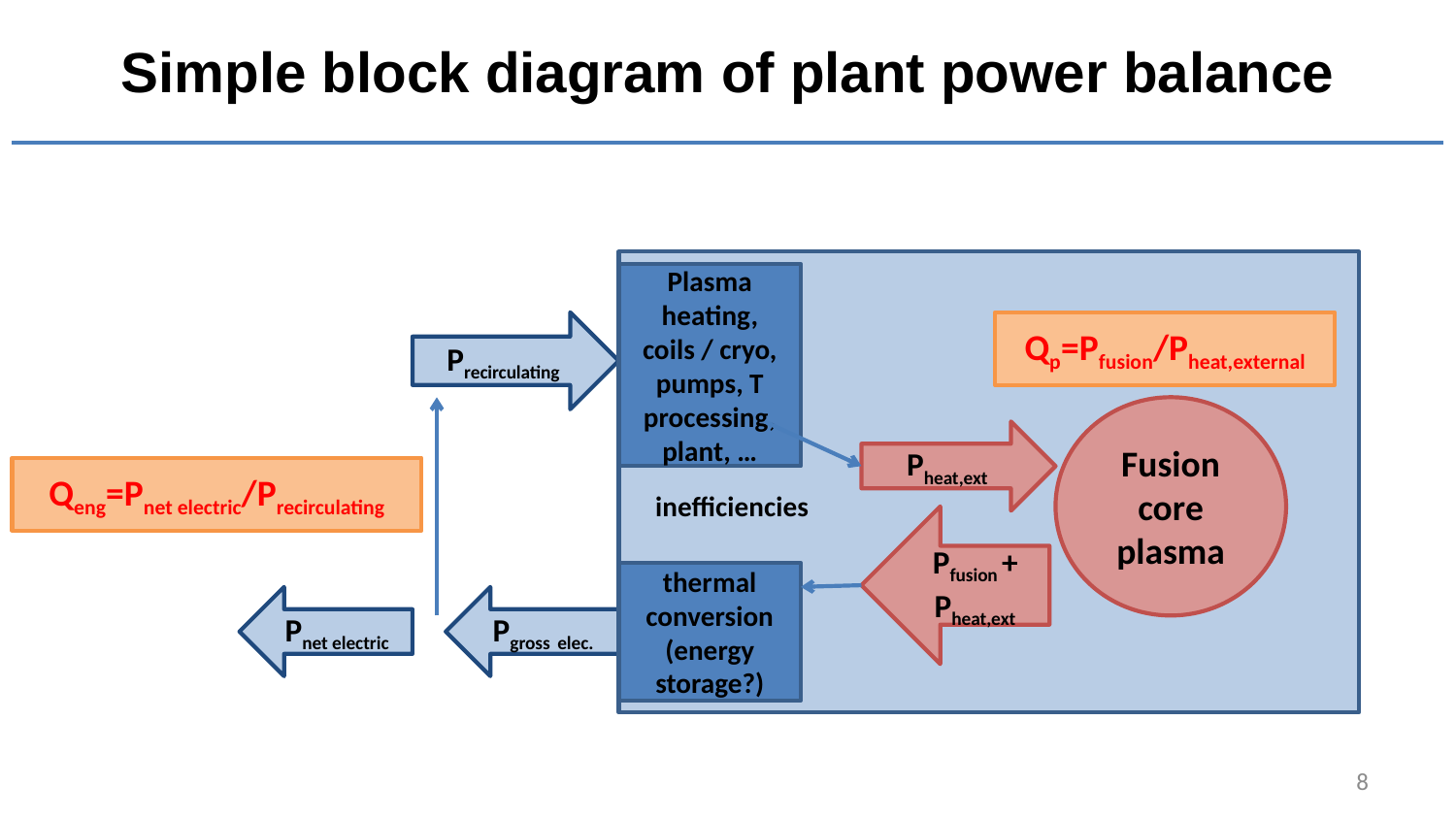

# Simple block diagram of plant power balance

Plasma heating, coils / cryo, pumps, T processing, plant, …
Precirculating
Qp=Pfusion/Pheat,external
Fusion core plasma
Pheat,ext
Qeng=Pnet electric/Precirculating
inefficiencies
Pfusion + Pheat,ext
thermal conversion
(energy storage?)
Pnet electric
Pgross elec.
8